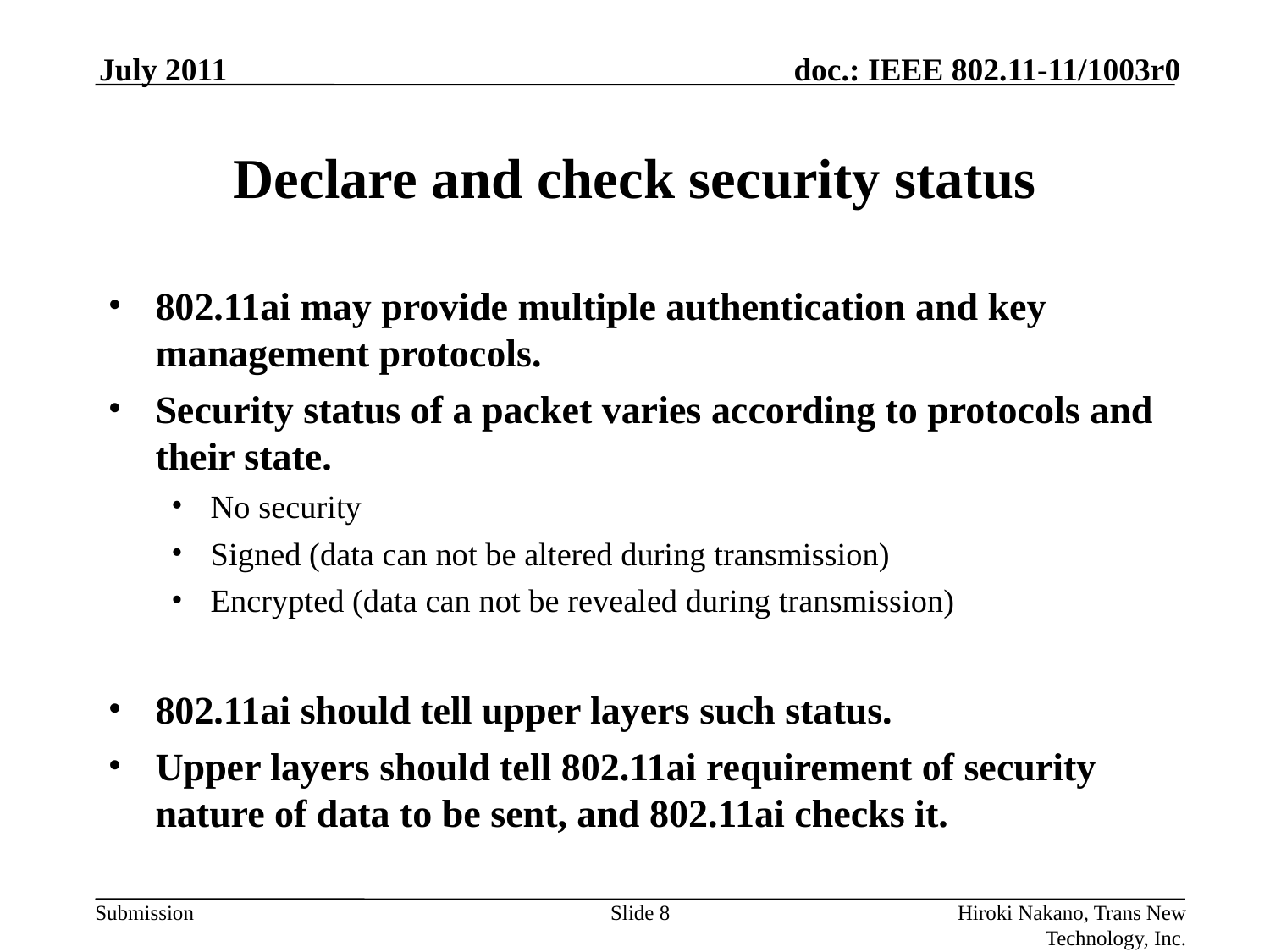

July 2011
# Declare and check security status
802.11ai may provide multiple authentication and key management protocols.
Security status of a packet varies according to protocols and their state.
No security
Signed (data can not be altered during transmission)
Encrypted (data can not be revealed during transmission)

802.11ai should tell upper layers such status.
Upper layers should tell 802.11ai requirement of security nature of data to be sent, and 802.11ai checks it.
Slide 8
Hiroki Nakano, Trans New Technology, Inc.